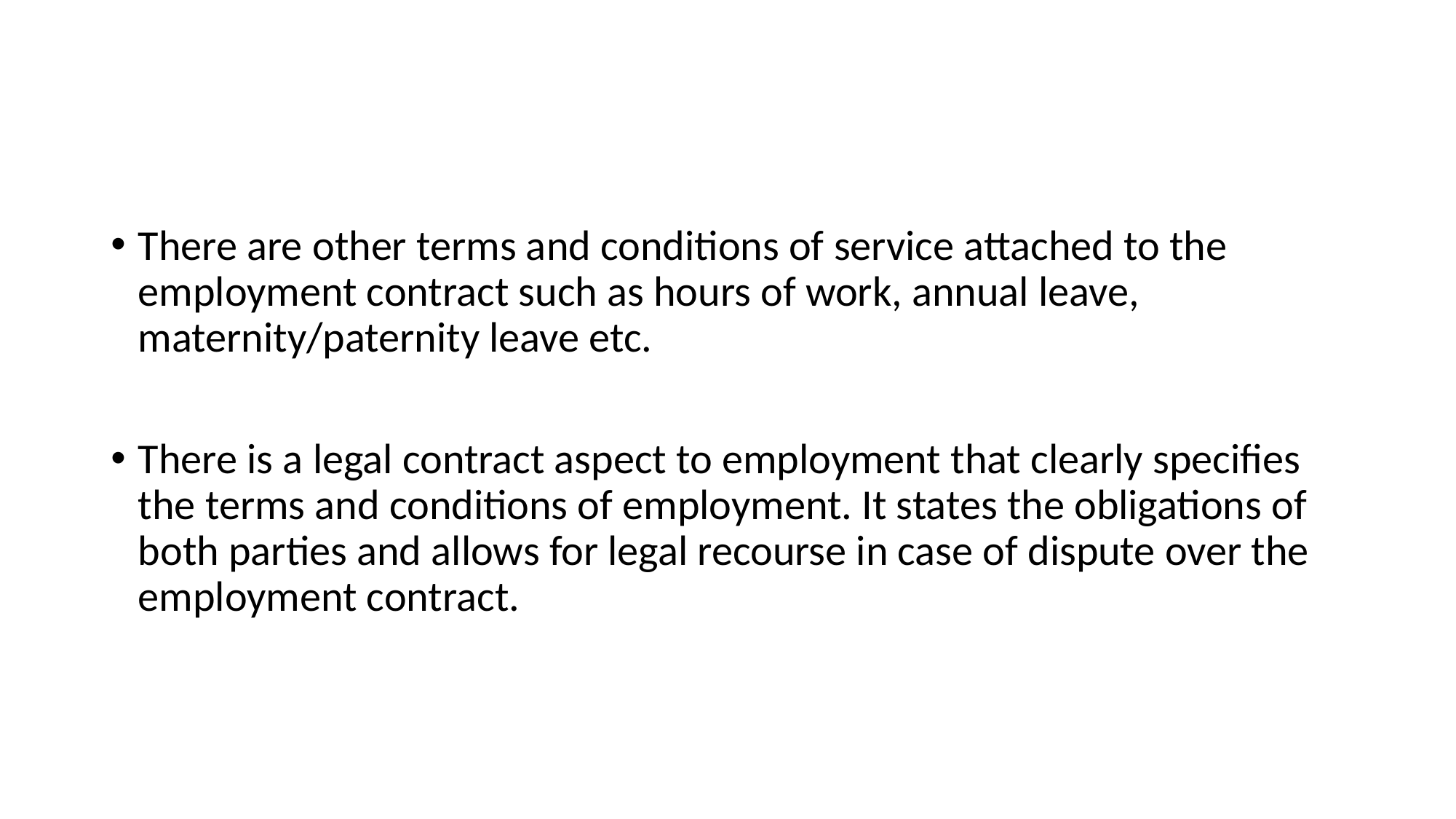

#
There are other terms and conditions of service attached to the employment contract such as hours of work, annual leave, maternity/paternity leave etc.

There is a legal contract aspect to employment that clearly specifies the terms and conditions of employment. It states the obligations of both parties and allows for legal recourse in case of dispute over the employment contract.